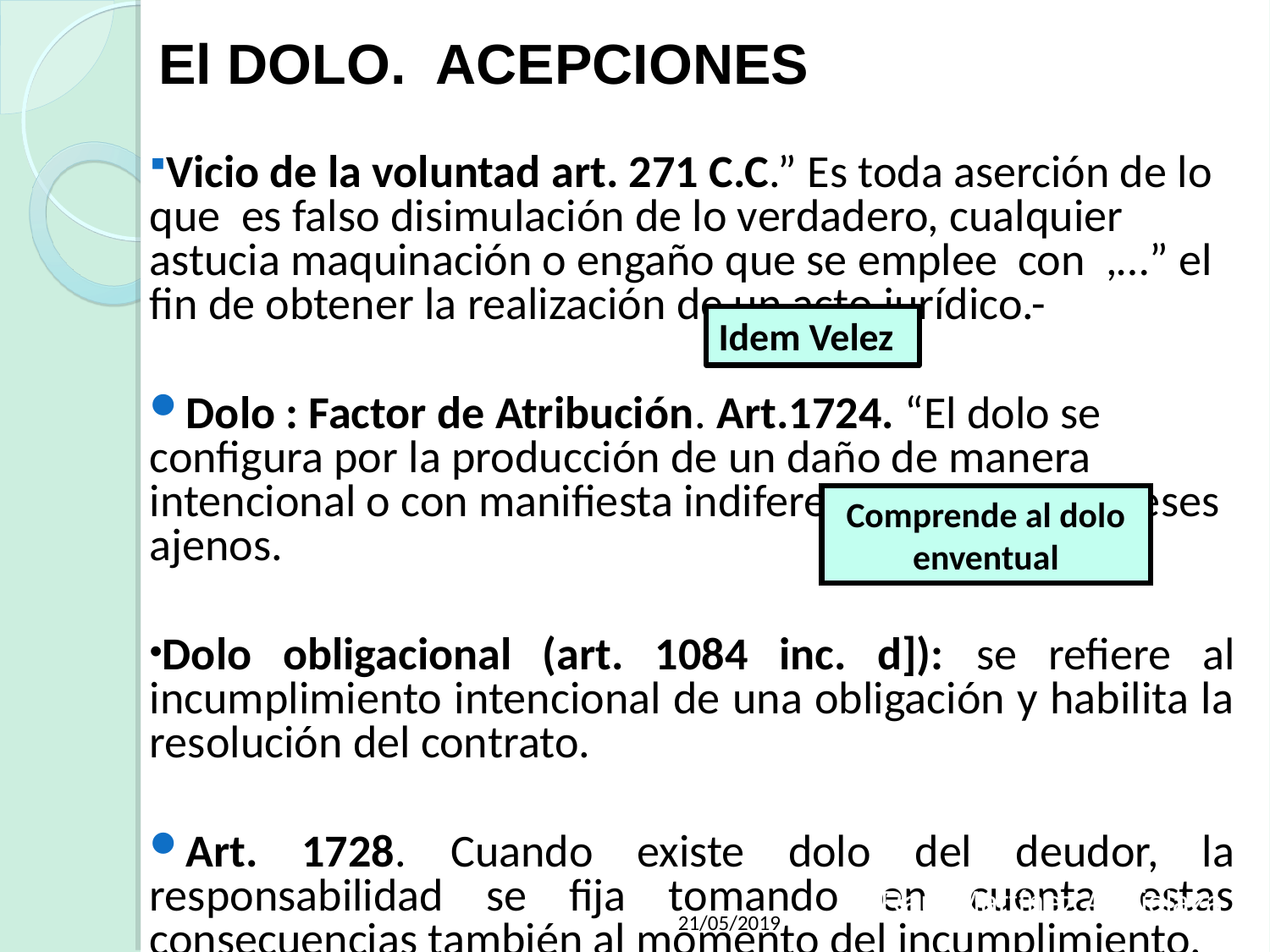

El DOLO.  ACEPCIONES

Vicio de la voluntad art. 271 C.C.” Es toda aserción de lo que  es falso disimulación de lo verdadero, cualquier astucia maquinación o engaño que se emplee  con  ,…” el fin de obtener la realización de un acto jurídico.-

Dolo : Factor de Atribución. Art.1724. “El dolo se configura por la producción de un daño de manera intencional o con manifiesta indiferencia por los intereses ajenos.

Dolo obligacional (art. 1084 inc. d]): se refiere al incumplimiento intencional de una obligación y habilita la resolución del contrato.

Art. 1728. Cuando existe dolo del deudor, la responsabilidad se fija tomando en cuenta estas consecuencias también al momento del incumplimiento.
Idem Velez
Comprende al dolo enventual
21/05/2019
Raúl Martínez Appiolaza